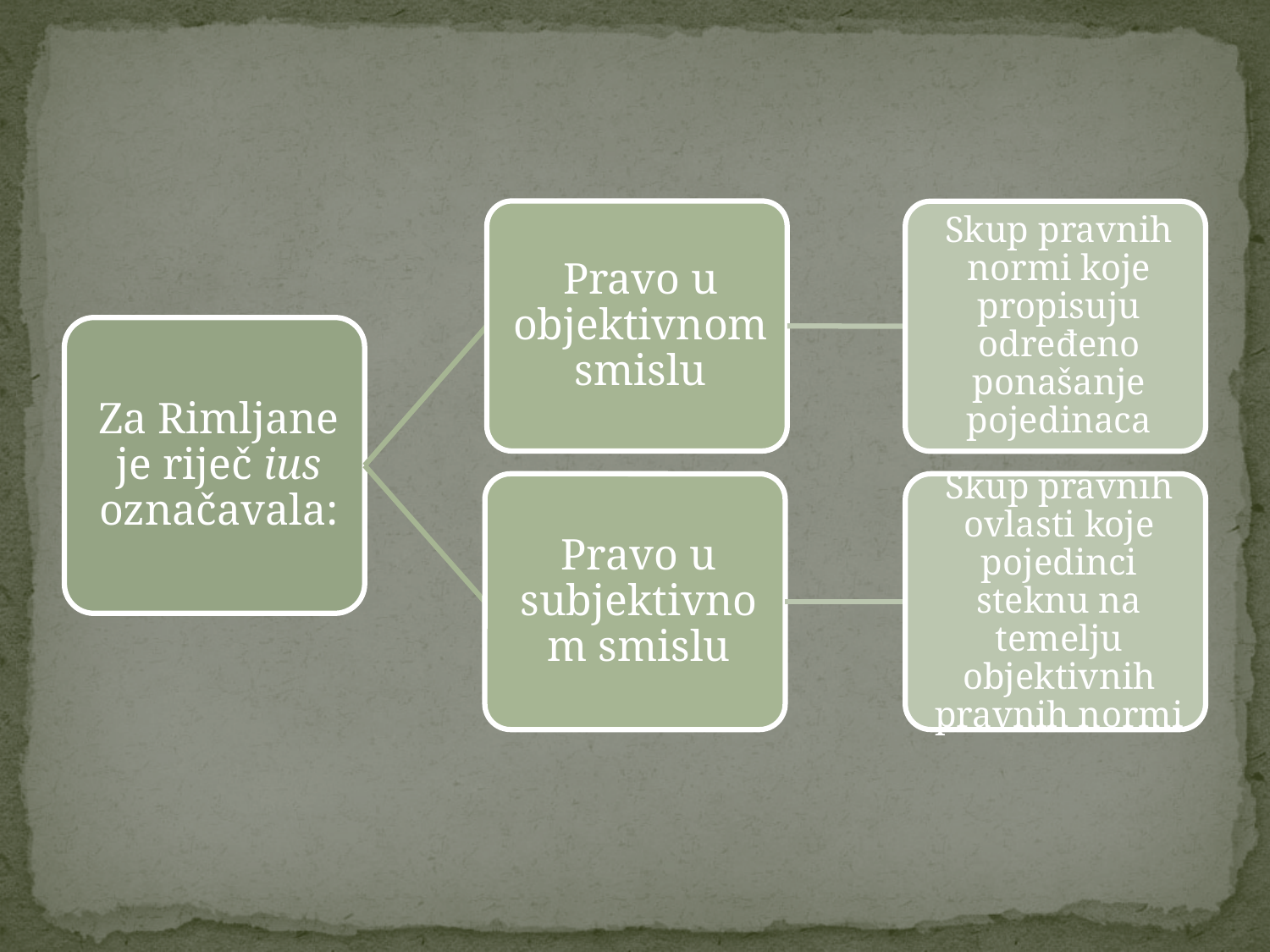

Za Rimljane je riječ ius označavala:

Pravo u objektivnom smislu

Skup pravnih normi koje propisuju određeno ponašanje pojedinaca

Pravo u subjektivnom smislu

Skup pravnih ovlasti koje pojedinci steknu na temelju objektivnih pravnih normi